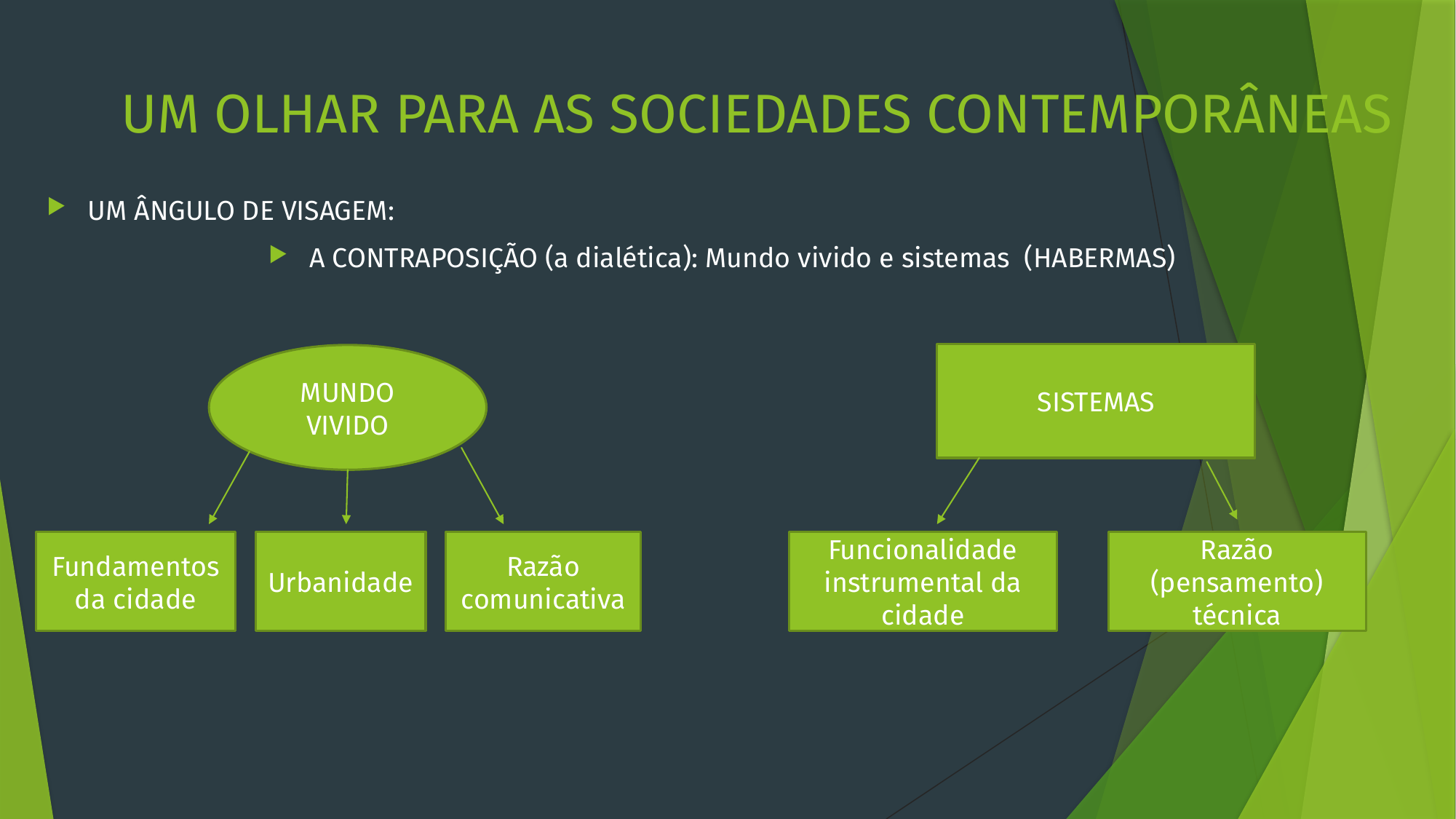

# UM OLHAR PARA AS SOCIEDADES CONTEMPORÂNEAS
UM ÂNGULO DE VISAGEM:
A CONTRAPOSIÇÃO (a dialética): Mundo vivido e sistemas  (HABERMAS)
SISTEMAS
MUNDO VIVIDO
Urbanidade
Razão comunicativa
Funcionalidade instrumental da cidade
Razão (pensamento) técnica
Fundamentos da cidade